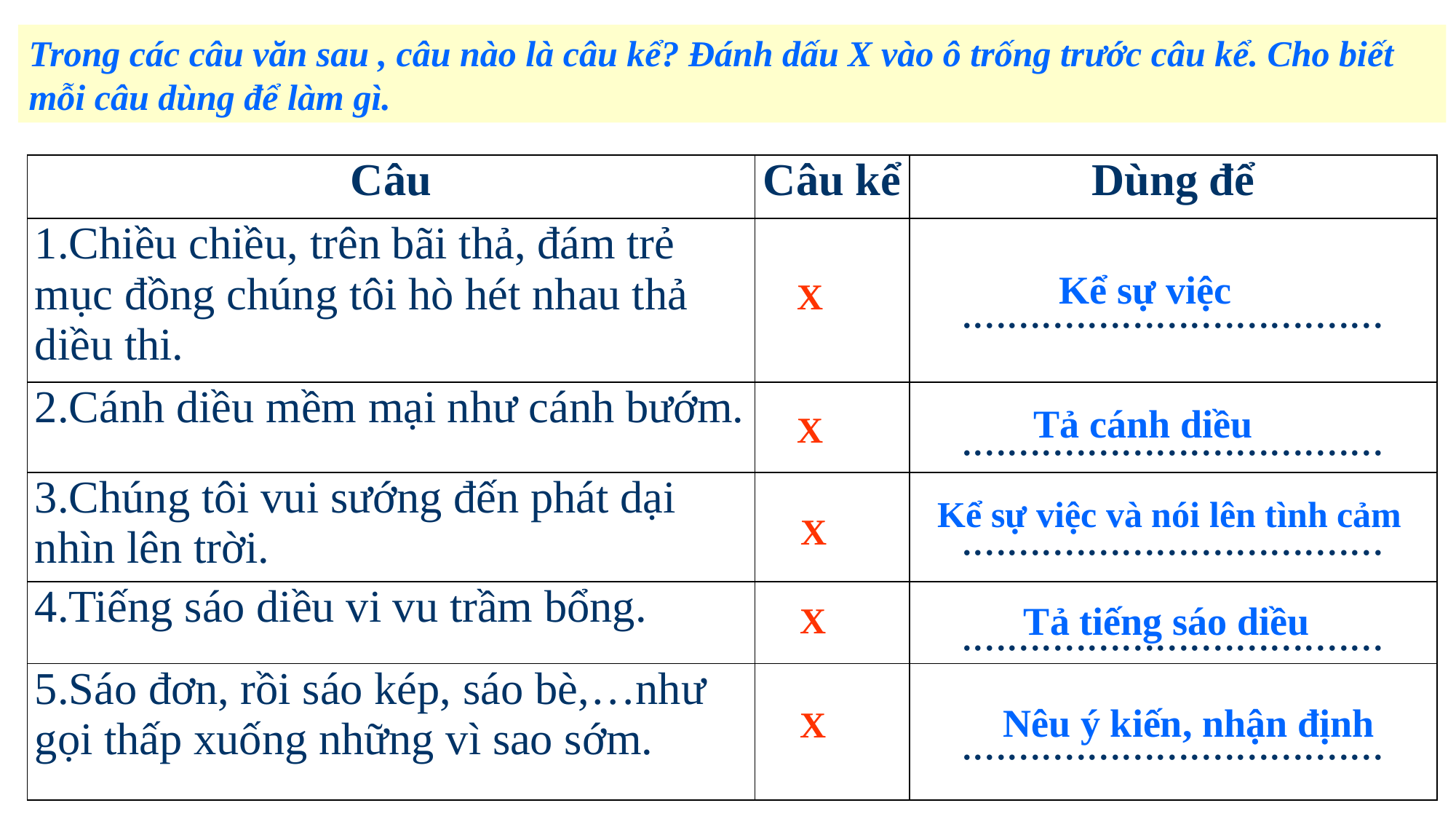

Trong các câu văn sau , câu nào là câu kể? Đánh dấu X vào ô trống trước câu kể. Cho biết mỗi câu dùng để làm gì.
| Câu | Câu kể | Dùng để |
| --- | --- | --- |
| 1.Chiều chiều, trên bãi thả, đám trẻ mục đồng chúng tôi hò hét nhau thả diều thi. |  | ..................................... |
| 2.Cánh diều mềm mại như cánh bướm. |  | ..................................... |
| 3.Chúng tôi vui sướng đến phát dại nhìn lên trời. |  | ..................................... |
| 4.Tiếng sáo diều vi vu trầm bổng. |  | ..................................... |
| 5.Sáo đơn, rồi sáo kép, sáo bè,…như gọi thấp xuống những vì sao sớm. |  | ..................................... |
 Kể sự việc
X
 Tả cánh diều
X
 Kể sự việc và nói lên tình cảm
X
Tả tiếng sáo diều
X
 Nêu ý kiến, nhận định
X